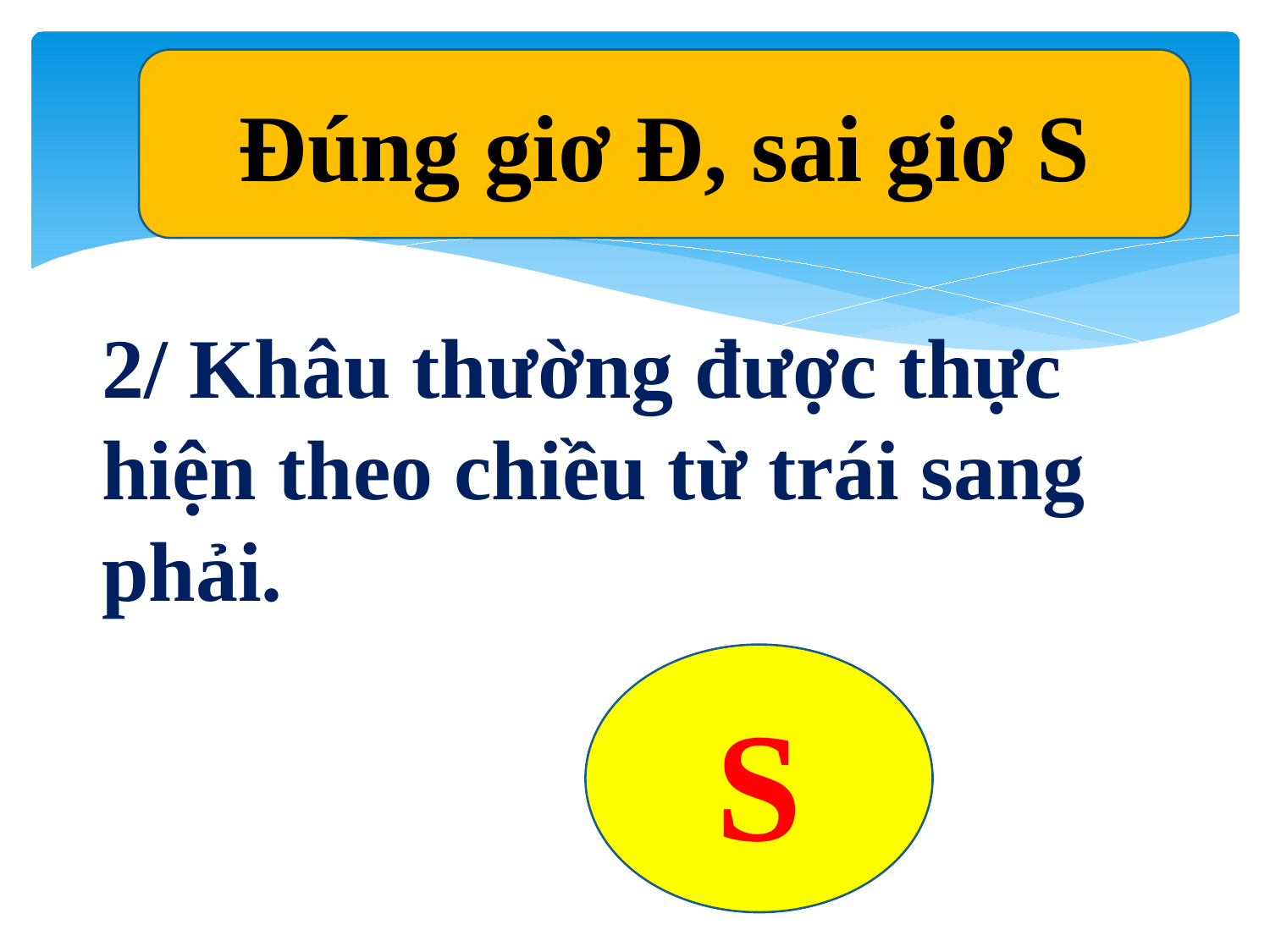

Đúng giơ Đ, sai giơ S
# 2/ Khâu thường được thực hiện theo chiều từ trái sang phải.
S